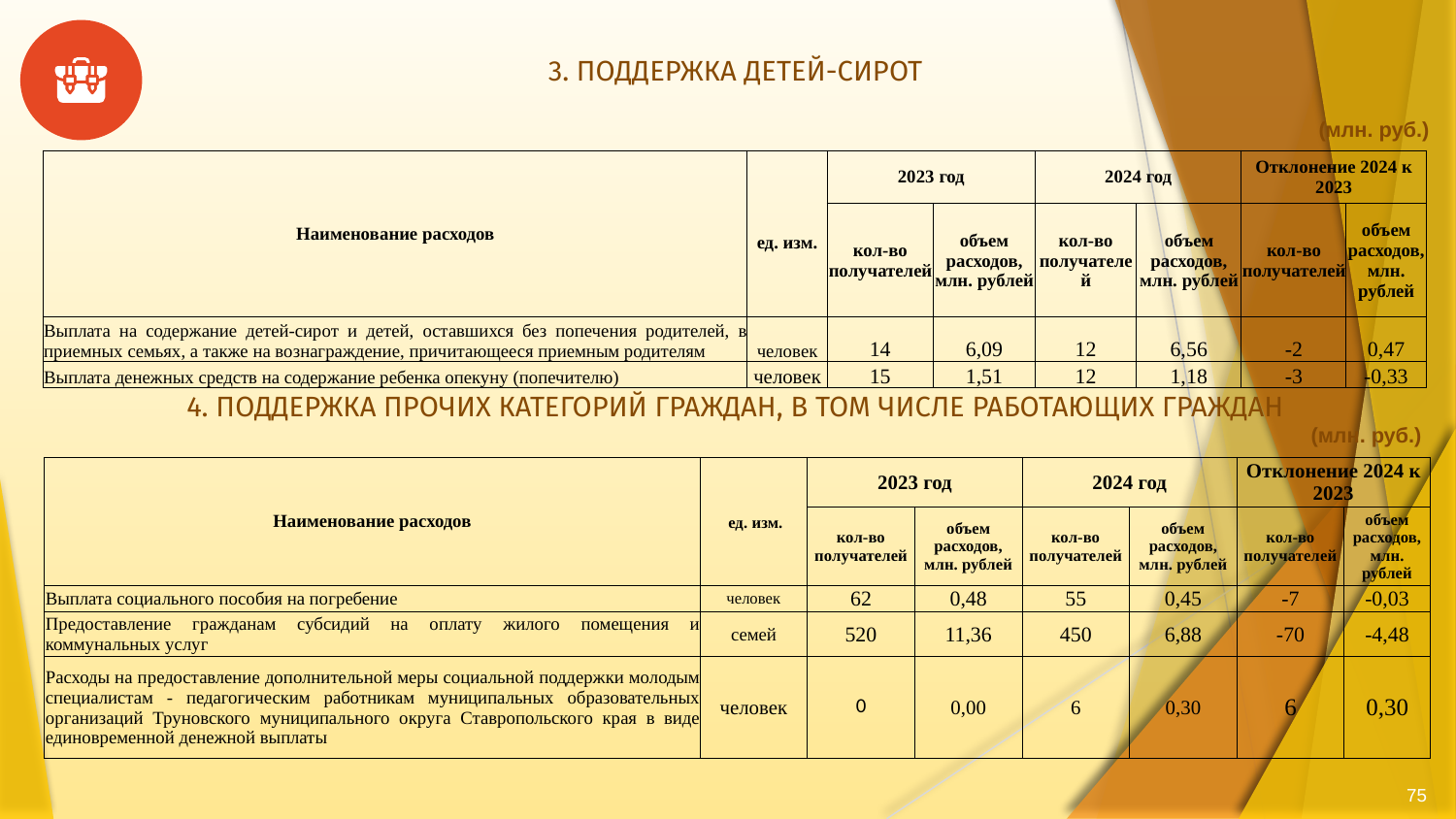

3. ПОДДЕРЖКА ДЕТЕЙ-СИРОТ

(млн. руб.)
| Наименование расходов |  | 2023 год |  | 2024 год |  | Отклонение 2024 к 2023 |  |
| --- | --- | --- | --- | --- | --- | --- | --- |
|  |  | кол-во получателей | объем расходов, млн. рублей | кол-во получателей | объем расходов, млн. рублей | кол-во получателей | объем расходов, млн. рублей |
|  | ед. изм. |  |  |  |  |  |  |
|  |  |  |  |  |  |  |  |
| Выплата на содержание детей-сирот и детей, оставшихся без попечения родителей, в приемных семьях, а также на вознаграждение, причитающееся приемным родителям | человек | 14 | 6,09 | 12 | 6,56 | -2 | 0,47 |
| Выплата денежных средств на содержание ребенка опекуну (попечителю) | человек | 15 | 1,51 | 12 | 1,18 | -3 | -0,33 |
4. ПОДДЕРЖКА ПРОЧИХ КАТЕГОРИЙ ГРАЖДАН, В ТОМ ЧИСЛЕ РАБОТАЮЩИХ ГРАЖДАН
(млн. руб.)
| Наименование расходов |  | 2023 год |  | 2024 год |  | Отклонение 2024 к 2023 |  |
| --- | --- | --- | --- | --- | --- | --- | --- |
|  | ед. изм. | кол-во получателей | объем расходов, млн. рублей | кол-во получателей | объем расходов, млн. рублей | кол-во получателей | объем расходов, млн. рублей |
|  |  |  |  |  |  |  |  |
| Выплата социального пособия на погребение | человек | 62 | 0,48 | 55 | 0,45 | -7 | -0,03 |
| Предоставление гражданам субсидий на оплату жилого помещения и коммунальных услуг | семей | 520 | 11,36 | 450 | 6,88 | -70 | -4,48 |
| Расходы на предоставление дополнительной меры социальной поддержки молодым специалистам - педагогическим работникам муниципальных образовательных организаций Труновского муниципального округа Ставропольского края в виде единовременной денежной выплаты | человек | 0 | 0,00 | 6 | 0,30 | 6 | 0,30 |
75